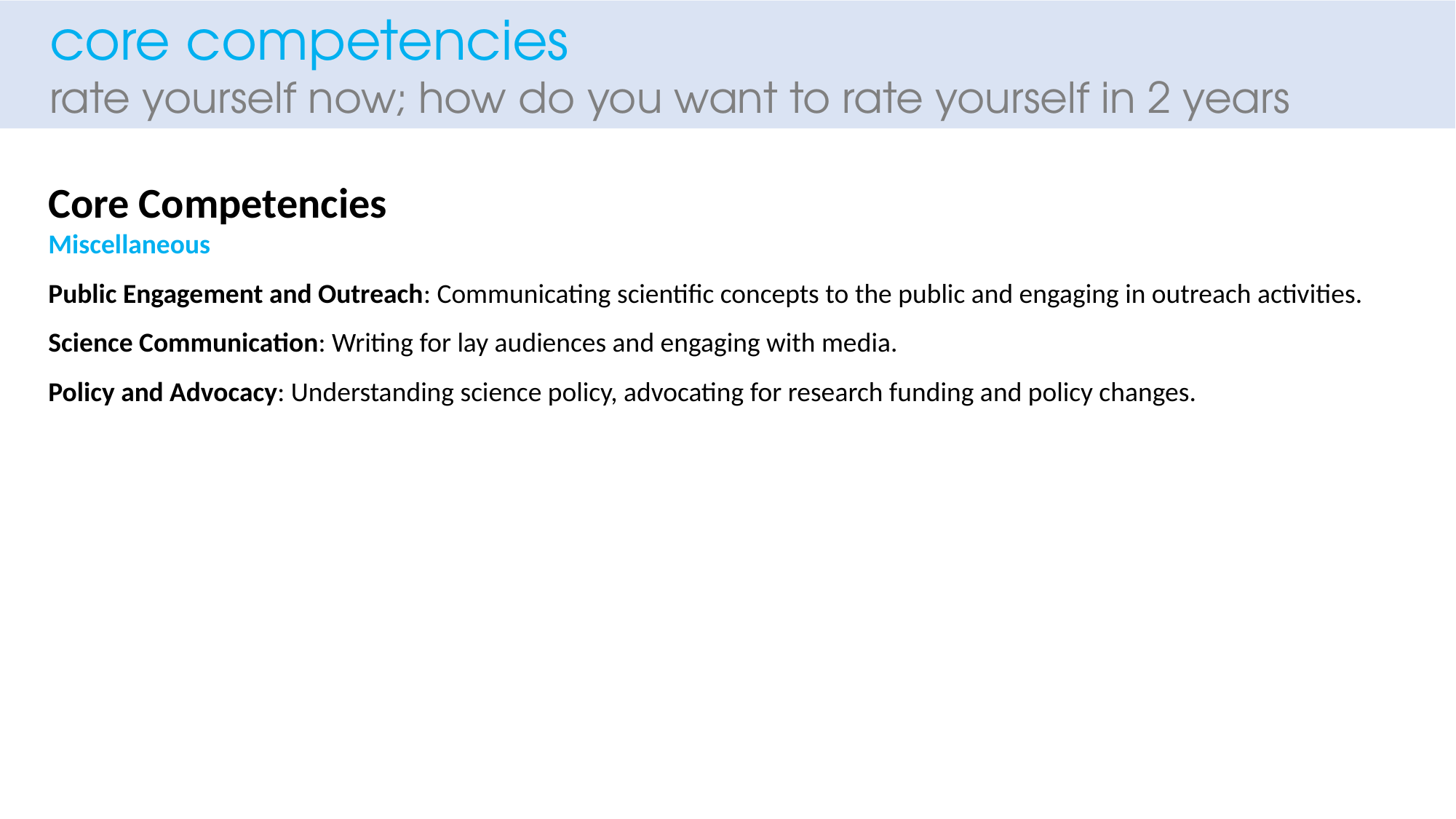

core competencies
rate yourself now; how do you want to rate yourself in 2 years

Core Competencies
Miscellaneous
Public Engagement and Outreach: Communicating scientific concepts to the public and engaging in outreach activities.
Science Communication: Writing for lay audiences and engaging with media.
Policy and Advocacy: Understanding science policy, advocating for research funding and policy changes.